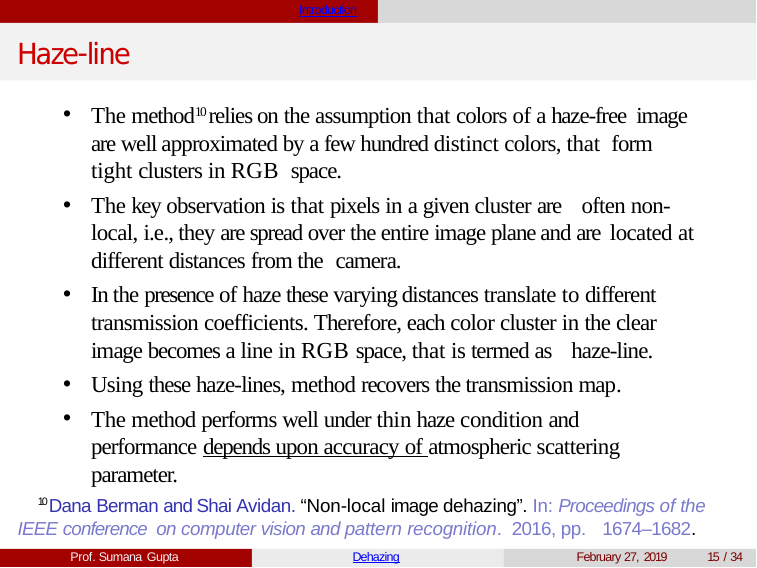

Introduction

# Haze-line
The method10 relies on the assumption that colors of a haze-free  image are well approximated by a few hundred distinct colors, that  form tight clusters in RGB space.
The key observation is that pixels in a given cluster are    often non-local, i.e., they are spread over the entire image plane and are  located at different distances from the  camera.
In the presence of haze these varying distances translate to different  transmission coefficients. Therefore, each color cluster in the clear  image becomes a line in RGB space, that is termed as    haze-line.
Using these haze-lines, method recovers the transmission map.
The method performs well under thin haze condition and   performance depends upon accuracy of atmospheric scattering  parameter.
10 Dana Berman and Shai Avidan. “Non-local image dehazing”. In: Proceedings of the  IEEE conference  on computer vision and pattern recognition.  2016, pp.   1674–1682.

Prof. Sumana Gupta
Dehazing
February 27, 2019
15 / 34